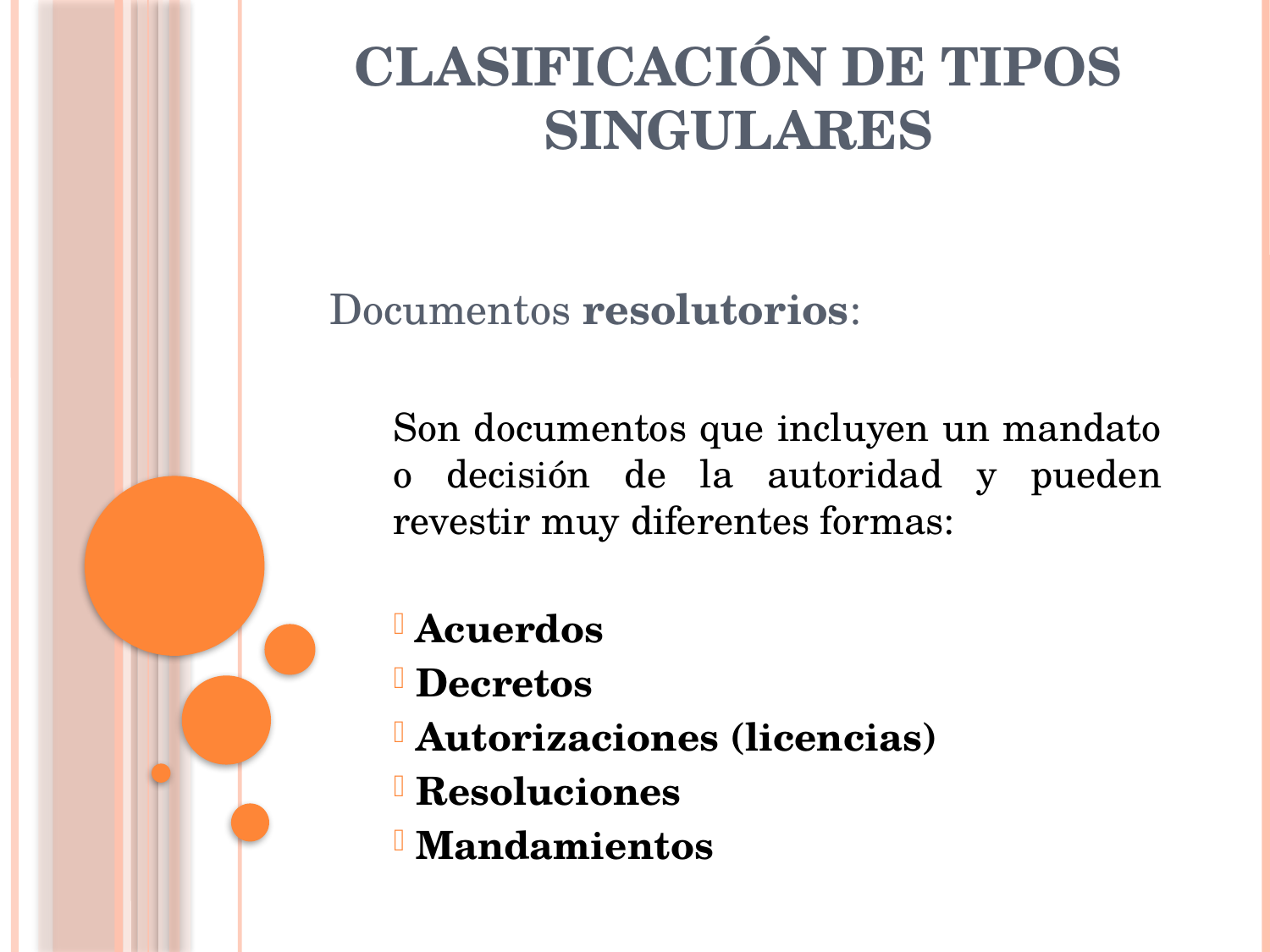

# Clasificación de tipos singulares
Documentos resolutorios:

Son documentos que incluyen un mandato o decisión de la autoridad y pueden revestir muy diferentes formas:

 Acuerdos
 Decretos
 Autorizaciones (licencias)
 Resoluciones
 Mandamientos